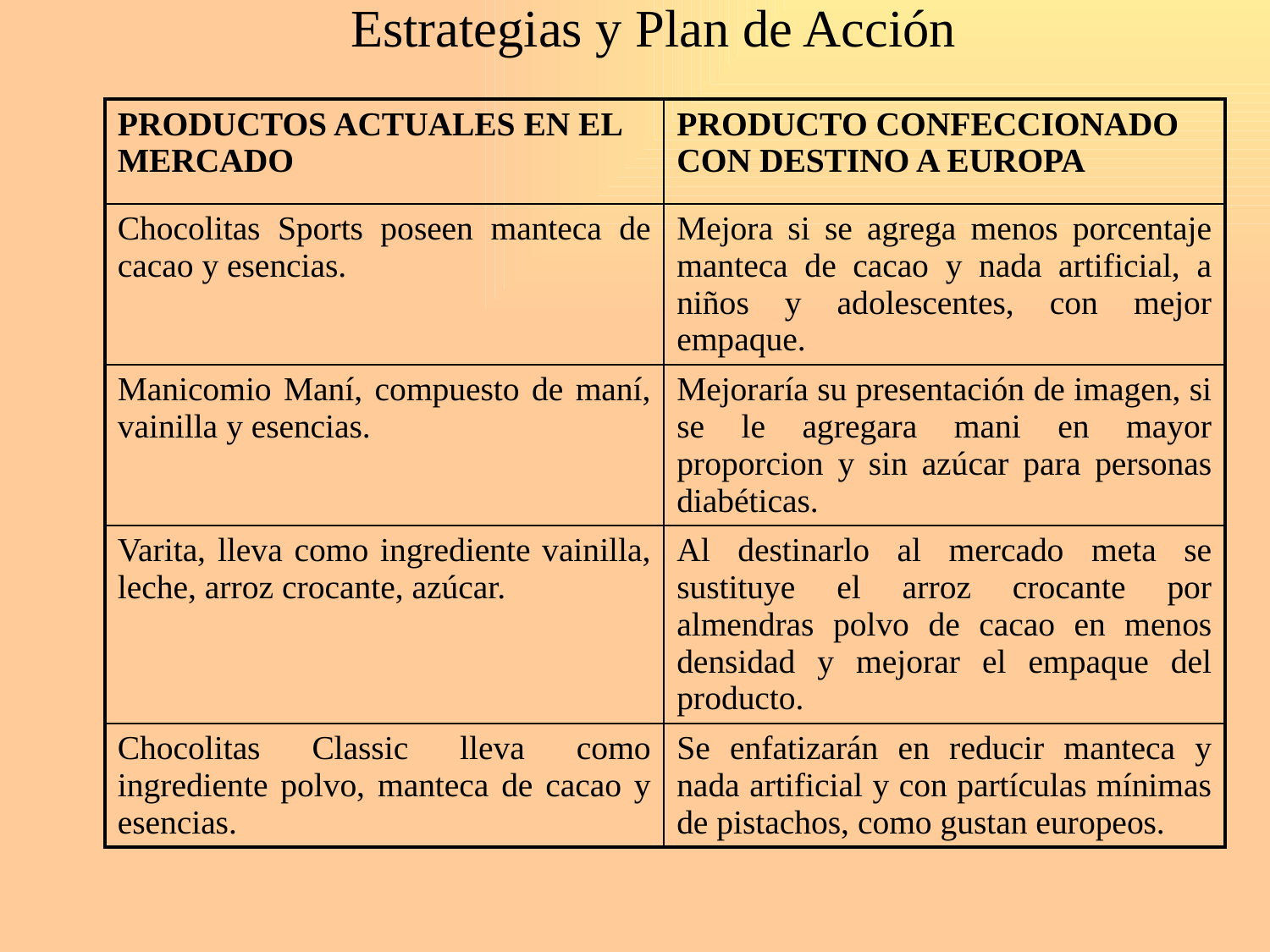

# Estrategias y Plan de Acción
| PRODUCTOS ACTUALES EN EL MERCADO | PRODUCTO CONFECCIONADO CON DESTINO A EUROPA |
| --- | --- |
| Chocolitas Sports poseen manteca de cacao y esencias. | Mejora si se agrega menos porcentaje manteca de cacao y nada artificial, a niños y adolescentes, con mejor empaque. |
| Manicomio Maní, compuesto de maní, vainilla y esencias. | Mejoraría su presentación de imagen, si se le agregara mani en mayor proporcion y sin azúcar para personas diabéticas. |
| Varita, lleva como ingrediente vainilla, leche, arroz crocante, azúcar. | Al destinarlo al mercado meta se sustituye el arroz crocante por almendras polvo de cacao en menos densidad y mejorar el empaque del producto. |
| Chocolitas Classic lleva como ingrediente polvo, manteca de cacao y esencias. | Se enfatizarán en reducir manteca y nada artificial y con partículas mínimas de pistachos, como gustan europeos. |